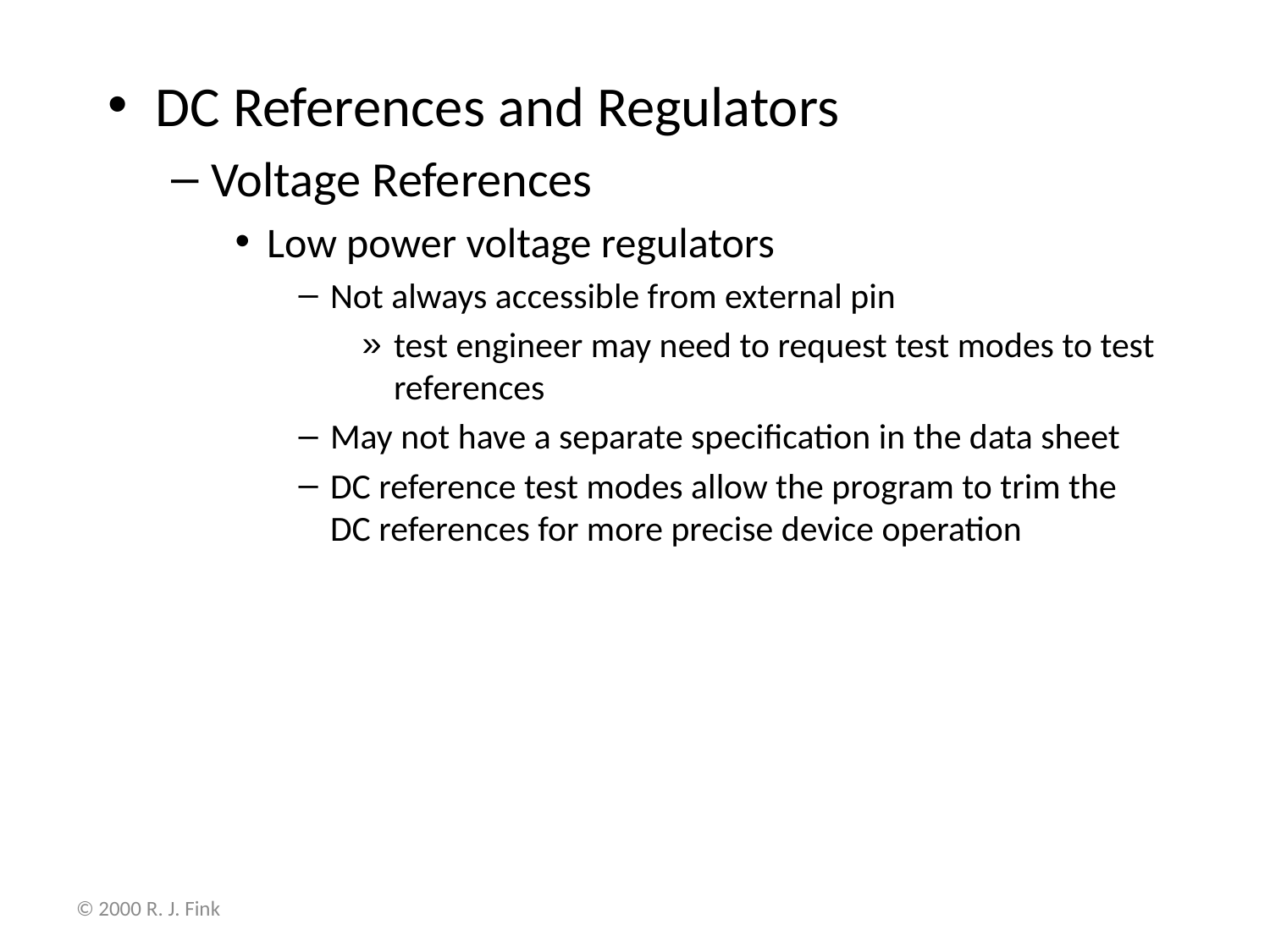

DC References and Regulators
Voltage References
Low power voltage regulators
Not always accessible from external pin
test engineer may need to request test modes to test references
May not have a separate specification in the data sheet
DC reference test modes allow the program to trim the DC references for more precise device operation
© 2000 R. J. Fink